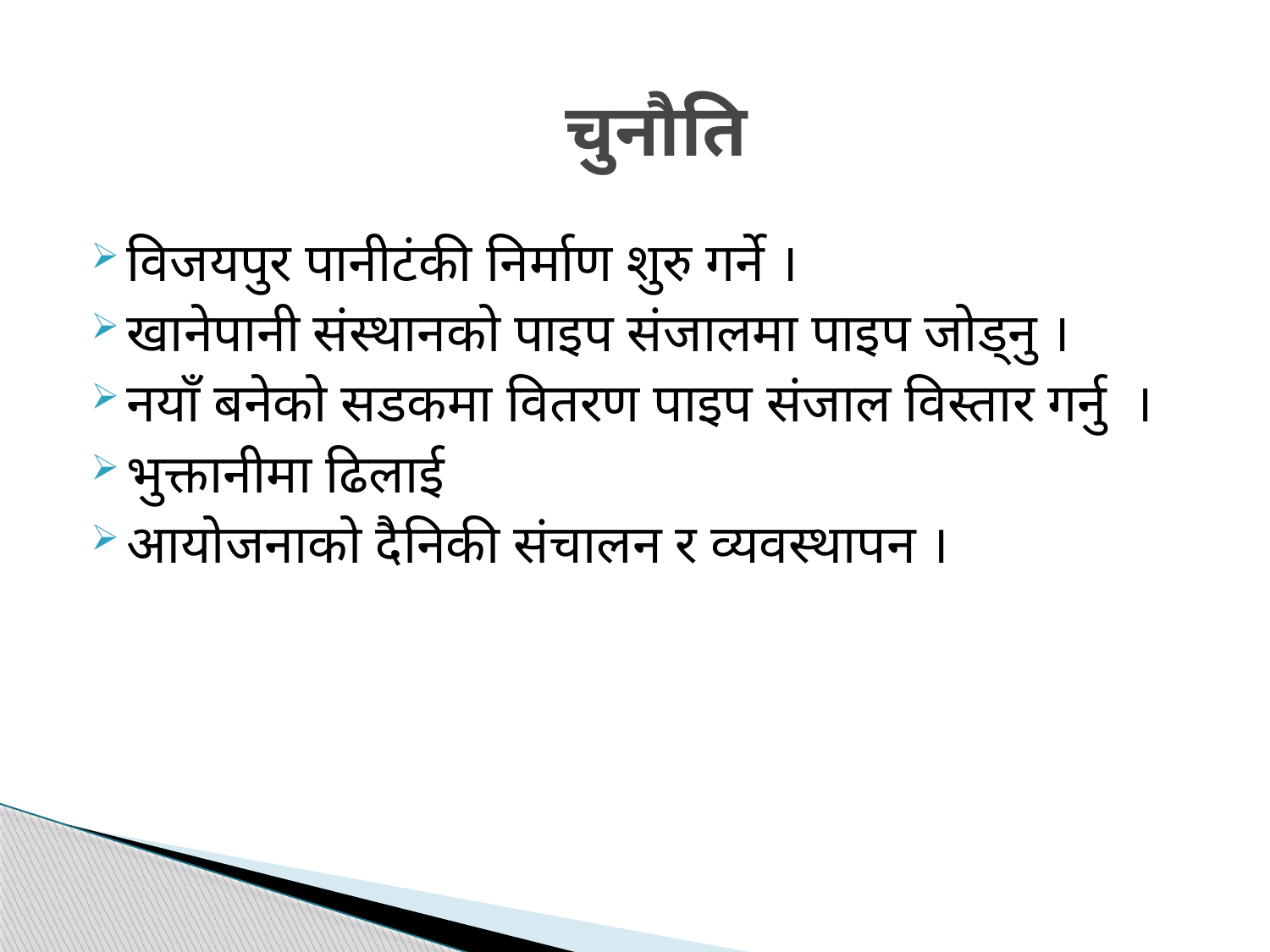

# चुनौति
विजयपुर पानीटंकी निर्माण शुरु गर्ने ।
खानेपानी संस्थानको पाइप संजालमा पाइप जोड्नु ।
नयाँ बनेको सडकमा वितरण पाइप संजाल विस्तार गर्नु  ।
भुक्तानीमा ढिलाई
आयोजनाको दैनिकी संचालन र व्यवस्थापन ।